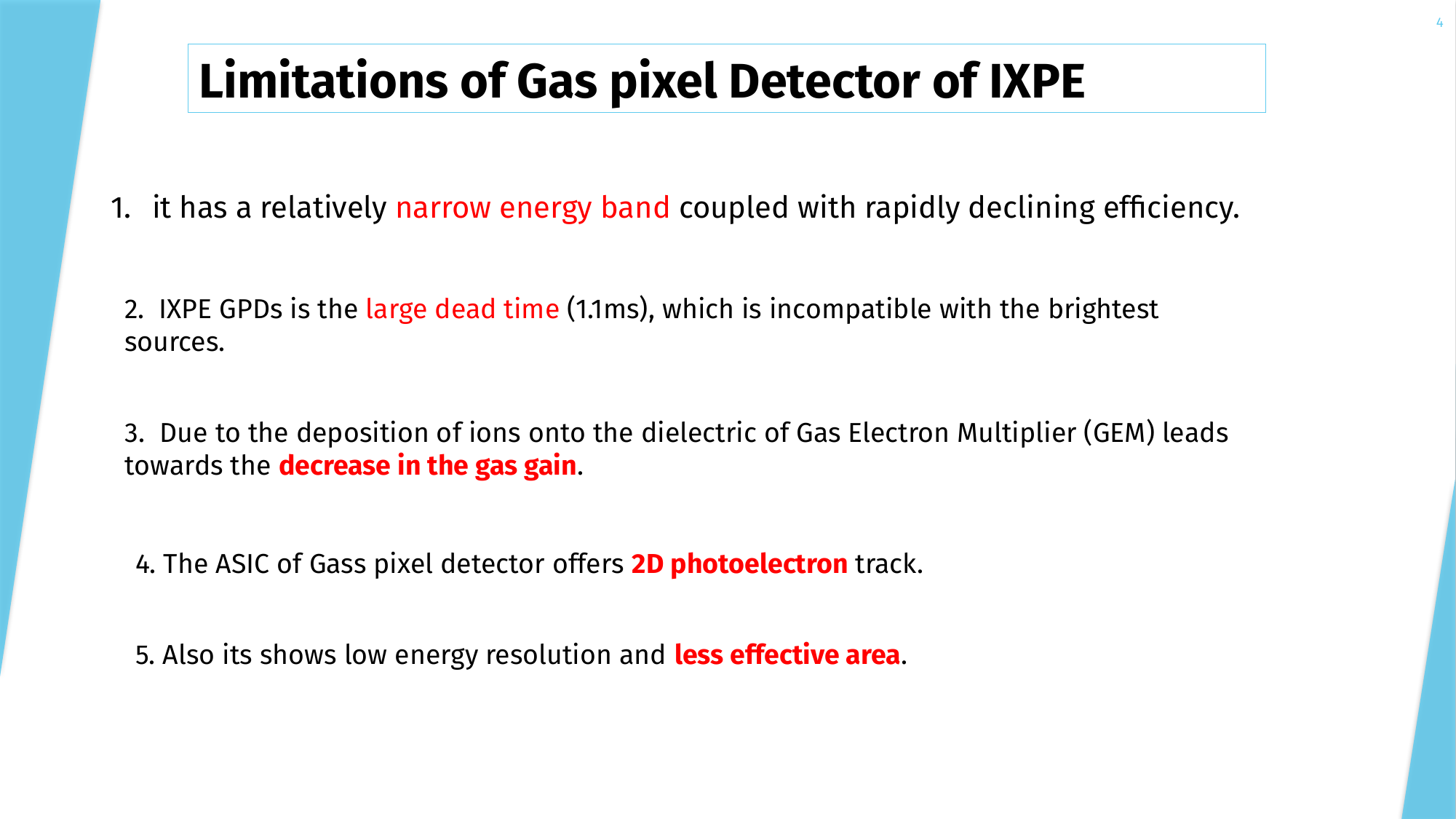

4
Limitations of Gas pixel Detector of IXPE

it has a relatively narrow energy band coupled with rapidly declining efficiency.
2.  IXPE GPDs is the large dead time (1.1ms), which is incompatible with the brightest     sources.
3.  Due to the deposition of ions onto the dielectric of Gas Electron Multiplier (GEM) leads towards the decrease in the gas gain.

      4. The ASIC of Gass pixel detector offers 2D photoelectron track.
      5. Also its shows low energy resolution and less effective area.